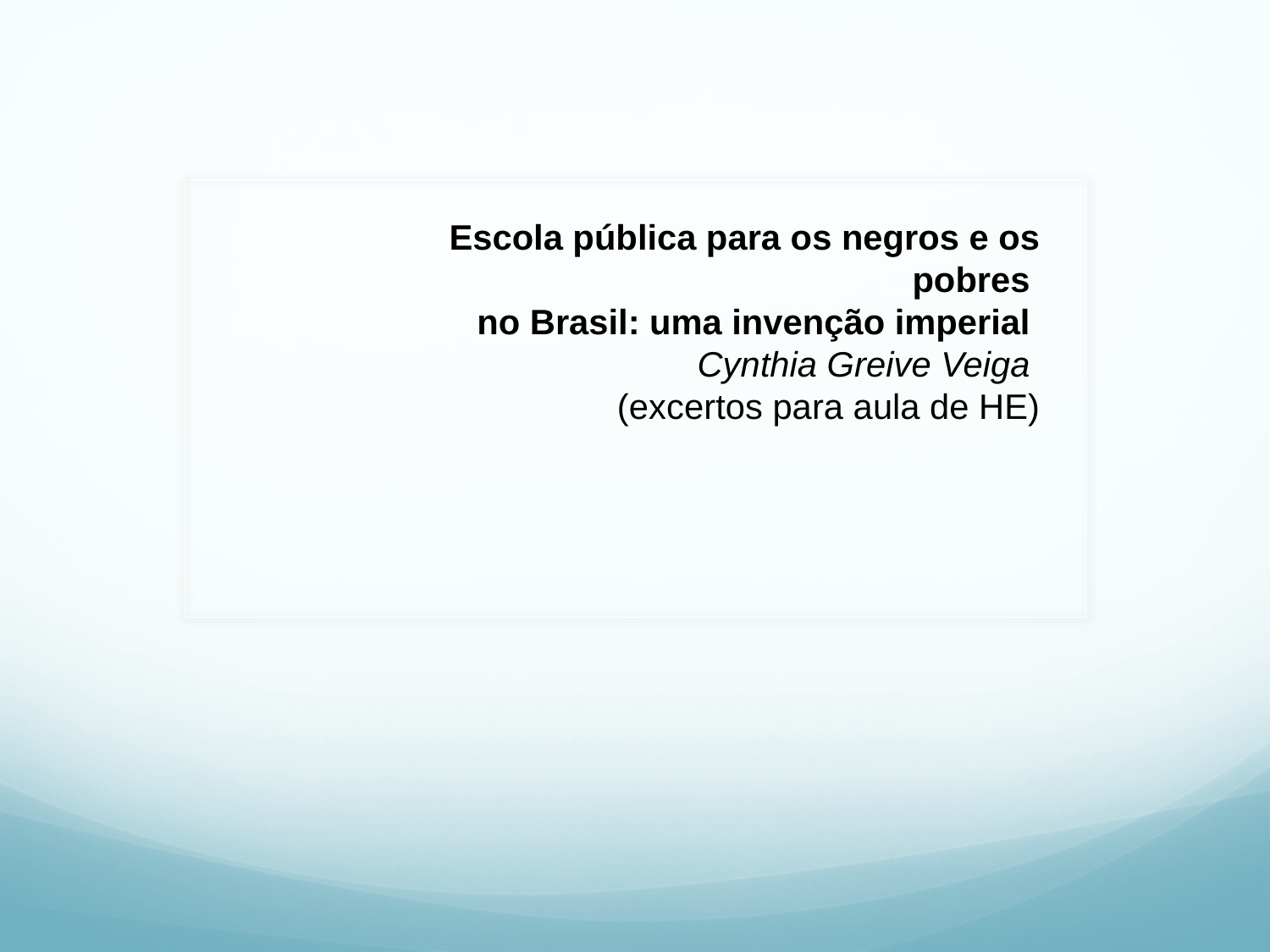

#
	Escola pública para os negros e os pobres
no Brasil: uma invenção imperial
Cynthia Greive Veiga
(excertos para aula de HE)